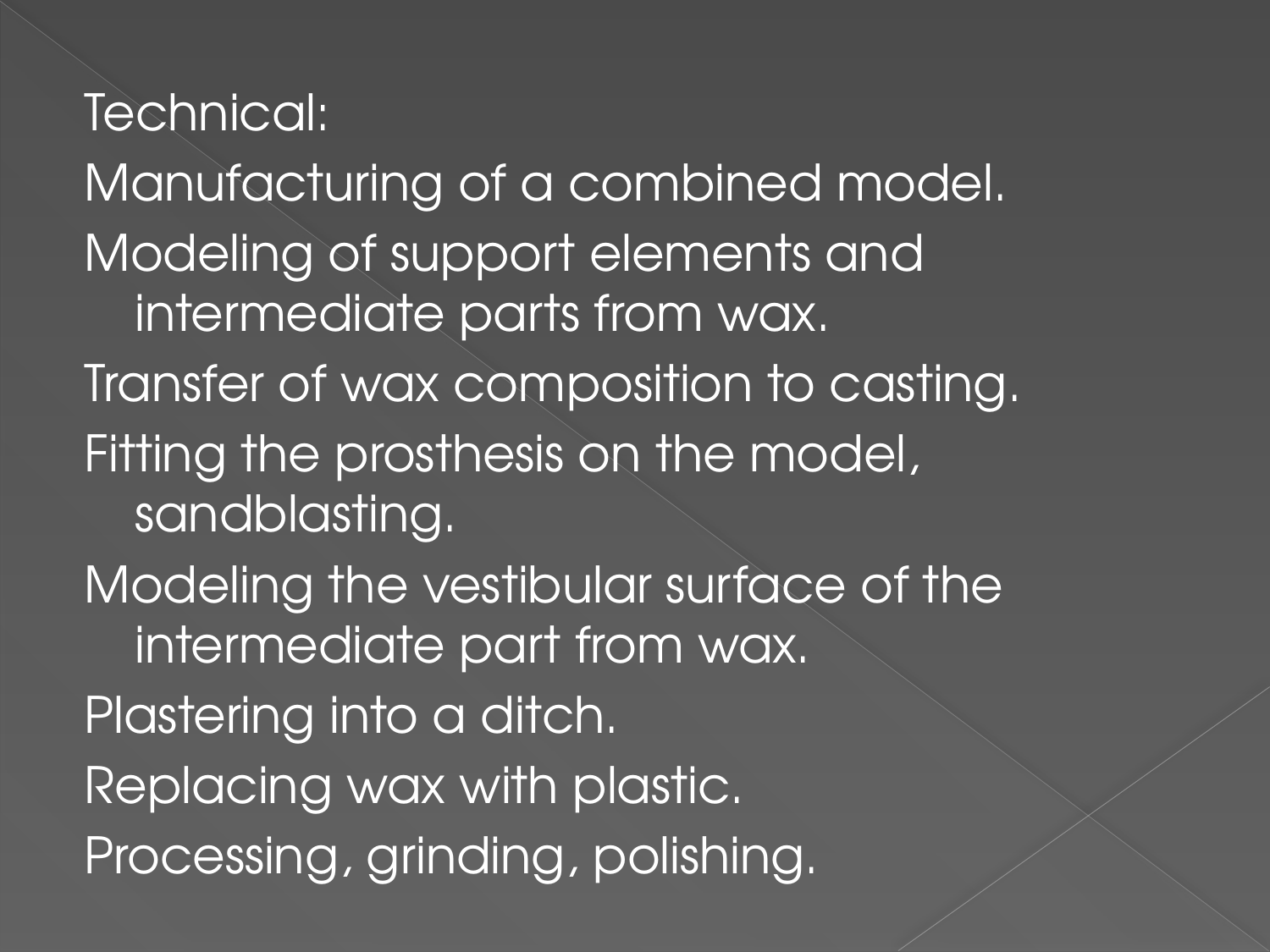

#
Technical:
Manufacturing of a combined model.
Modeling of support elements and intermediate parts from wax.
Transfer of wax composition to casting.
Fitting the prosthesis on the model, sandblasting.
Modeling the vestibular surface of the intermediate part from wax.
Plastering into a ditch.
Replacing wax with plastic.
Processing, grinding, polishing.